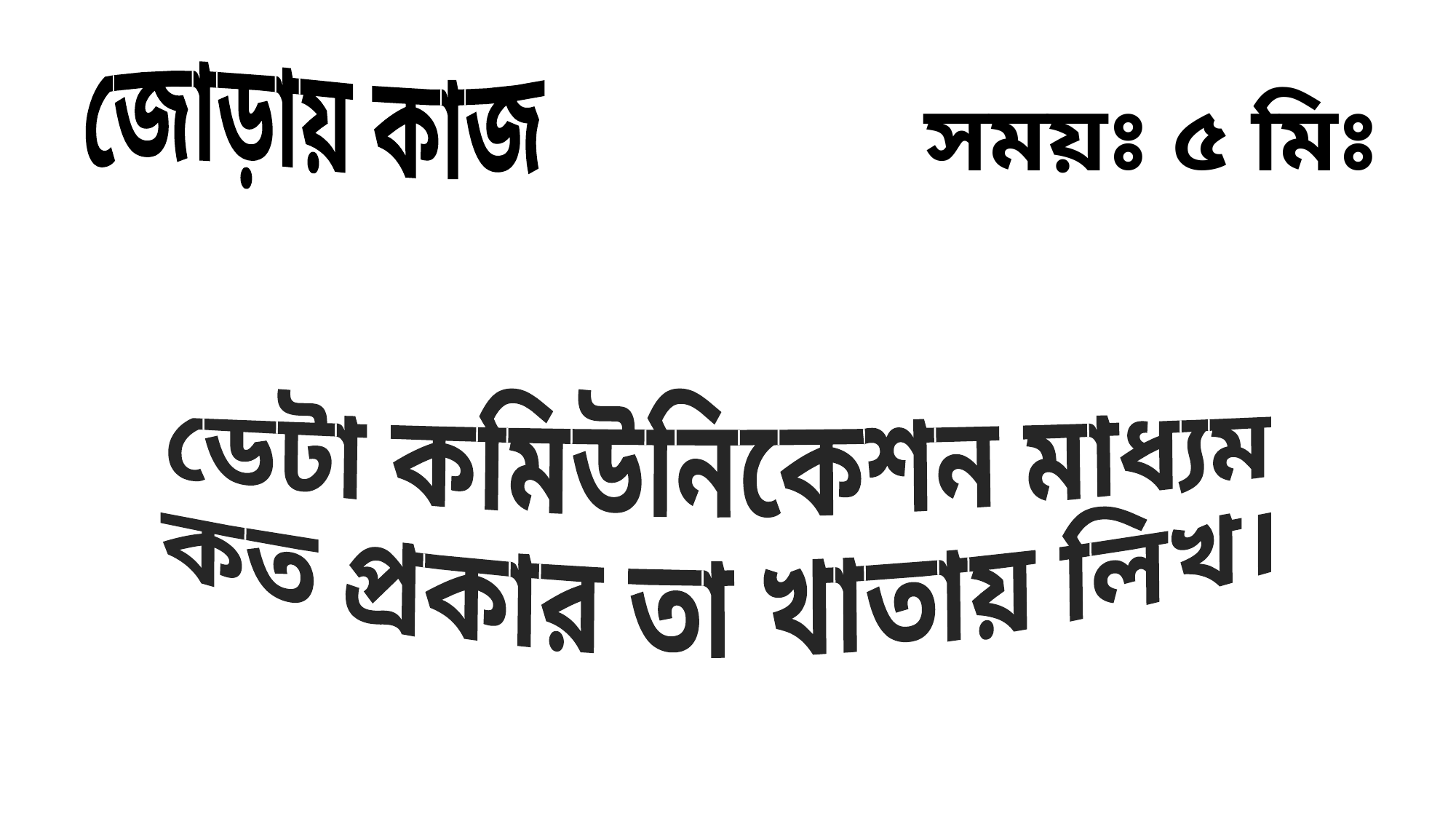

জোড়ায় কাজ
সময়ঃ ৫ মিঃ
ডেটা কমিউনিকেশন মাধ্যম
কত প্রকার তা খাতায় লিখ।